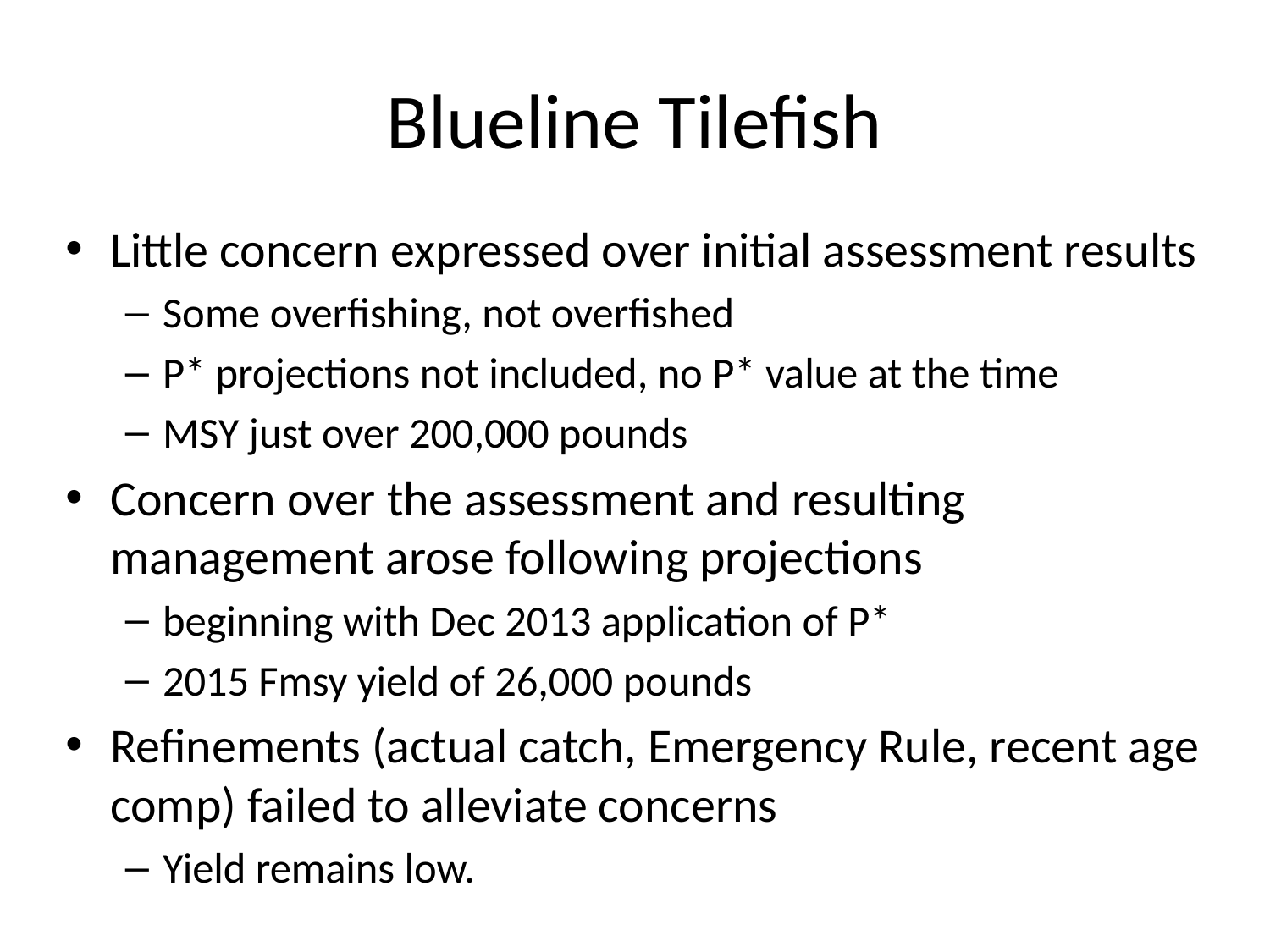

# Blueline Tilefish
Little concern expressed over initial assessment results
Some overfishing, not overfished
P* projections not included, no P* value at the time
MSY just over 200,000 pounds
Concern over the assessment and resulting management arose following projections
beginning with Dec 2013 application of P*
2015 Fmsy yield of 26,000 pounds
Refinements (actual catch, Emergency Rule, recent age comp) failed to alleviate concerns
Yield remains low.